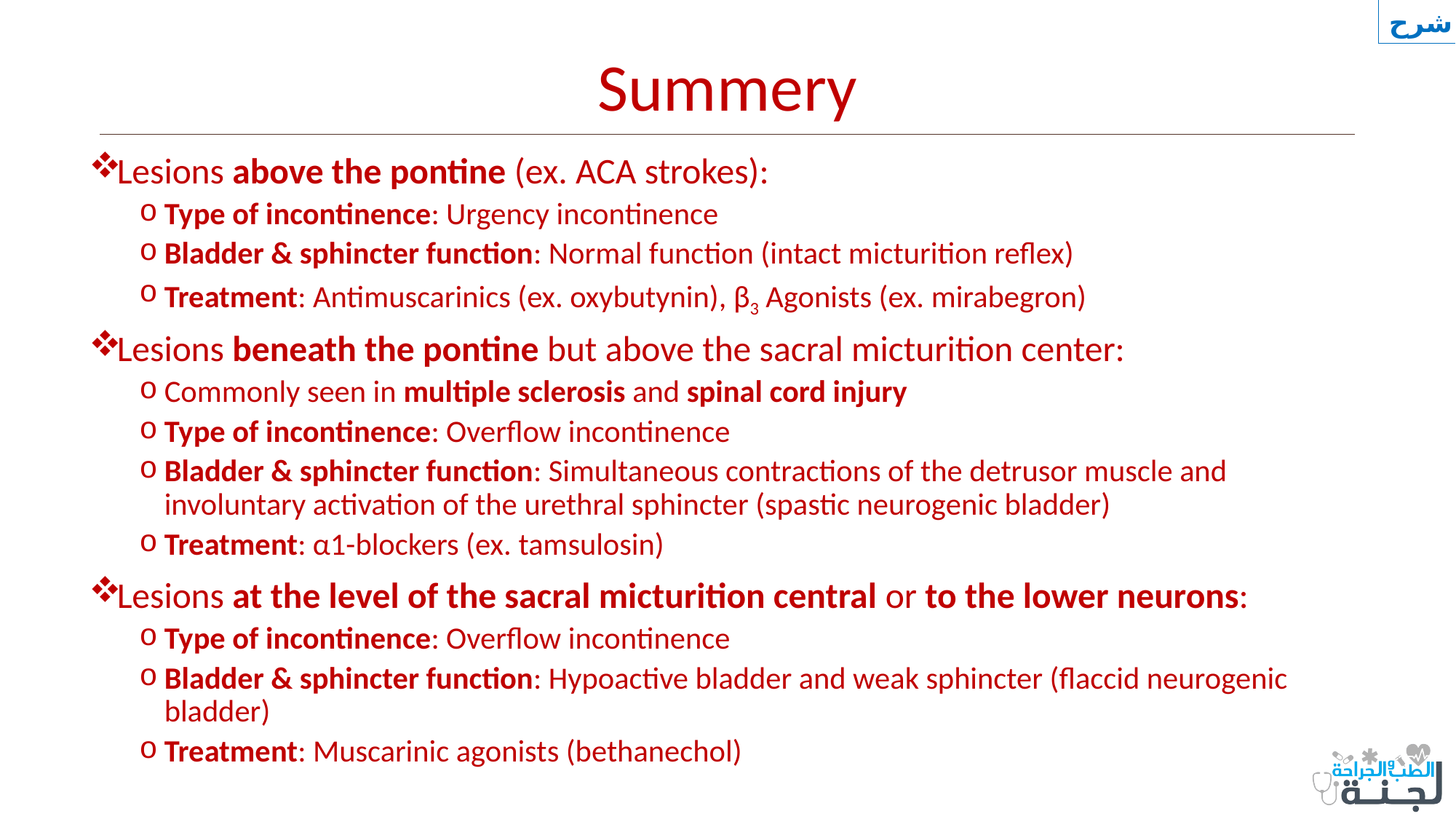

شرح
# Summery
Lesions above the pontine (ex. ACA strokes):
Type of incontinence: Urgency incontinence
Bladder & sphincter function: Normal function (intact micturition reflex)
Treatment: Antimuscarinics (ex. oxybutynin), β3 Agonists (ex. mirabegron)
Lesions beneath the pontine but above the sacral micturition center:
Commonly seen in multiple sclerosis and spinal cord injury
Type of incontinence: Overflow incontinence
Bladder & sphincter function: Simultaneous contractions of the detrusor muscle and involuntary activation of the urethral sphincter (spastic neurogenic bladder)
Treatment: α1-blockers (ex. tamsulosin)
Lesions at the level of the sacral micturition central or to the lower neurons:
Type of incontinence: Overflow incontinence
Bladder & sphincter function: Hypoactive bladder and weak sphincter (flaccid neurogenic bladder)
Treatment: Muscarinic agonists (bethanechol)